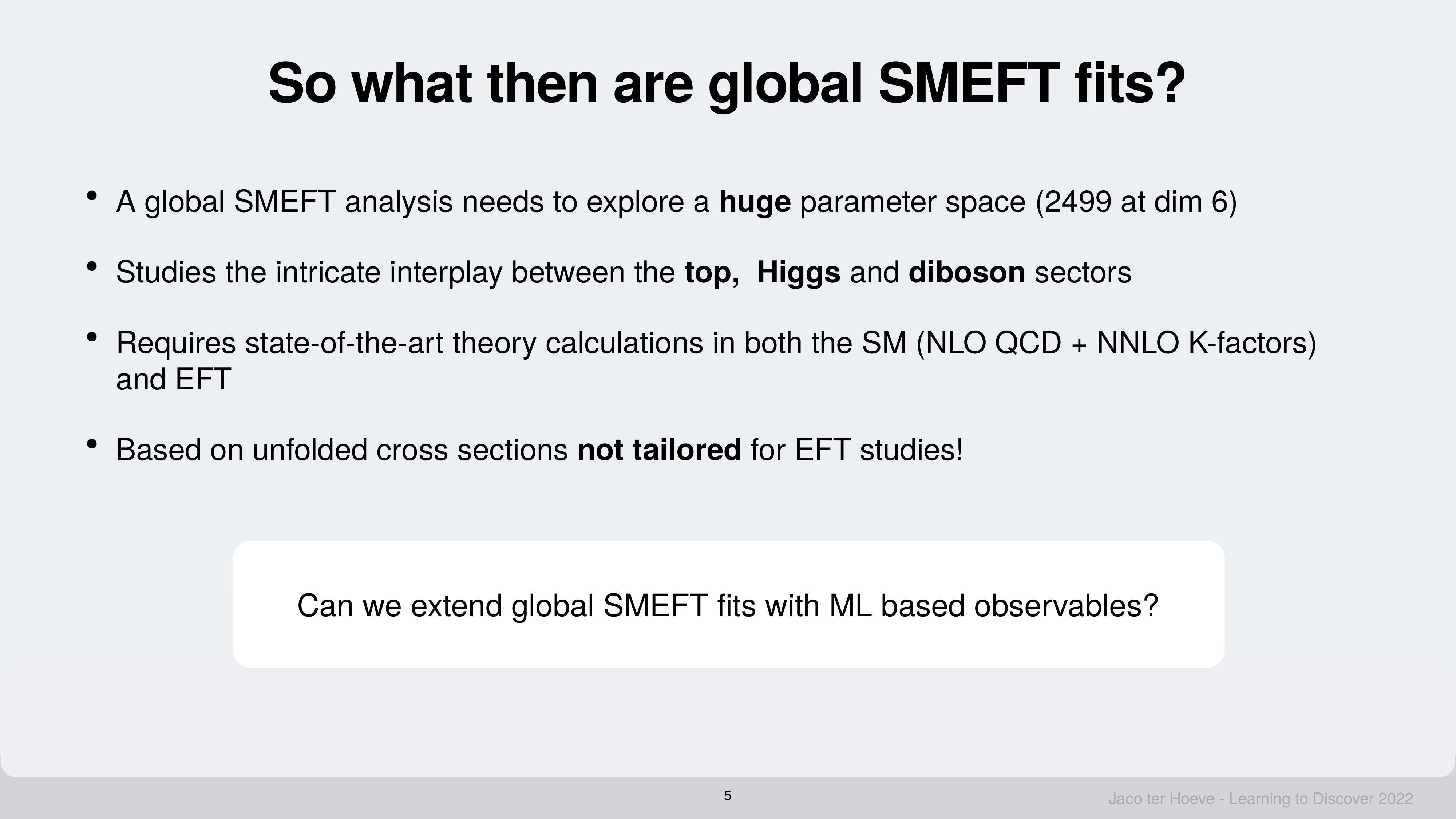

# So what then are global SMEFT fits?
A global SMEFT analysis needs to explore a huge parameter space (2499 at dim 6)
Studies the intricate interplay between the top,  Higgs and diboson sectors
Requires state-of-the-art theory calculations in both the SM (NLO QCD + NNLO K-factors) and EFT
Based on unfolded cross sections not tailored for EFT studies!

Can we extend global SMEFT fits with ML based observables?
5